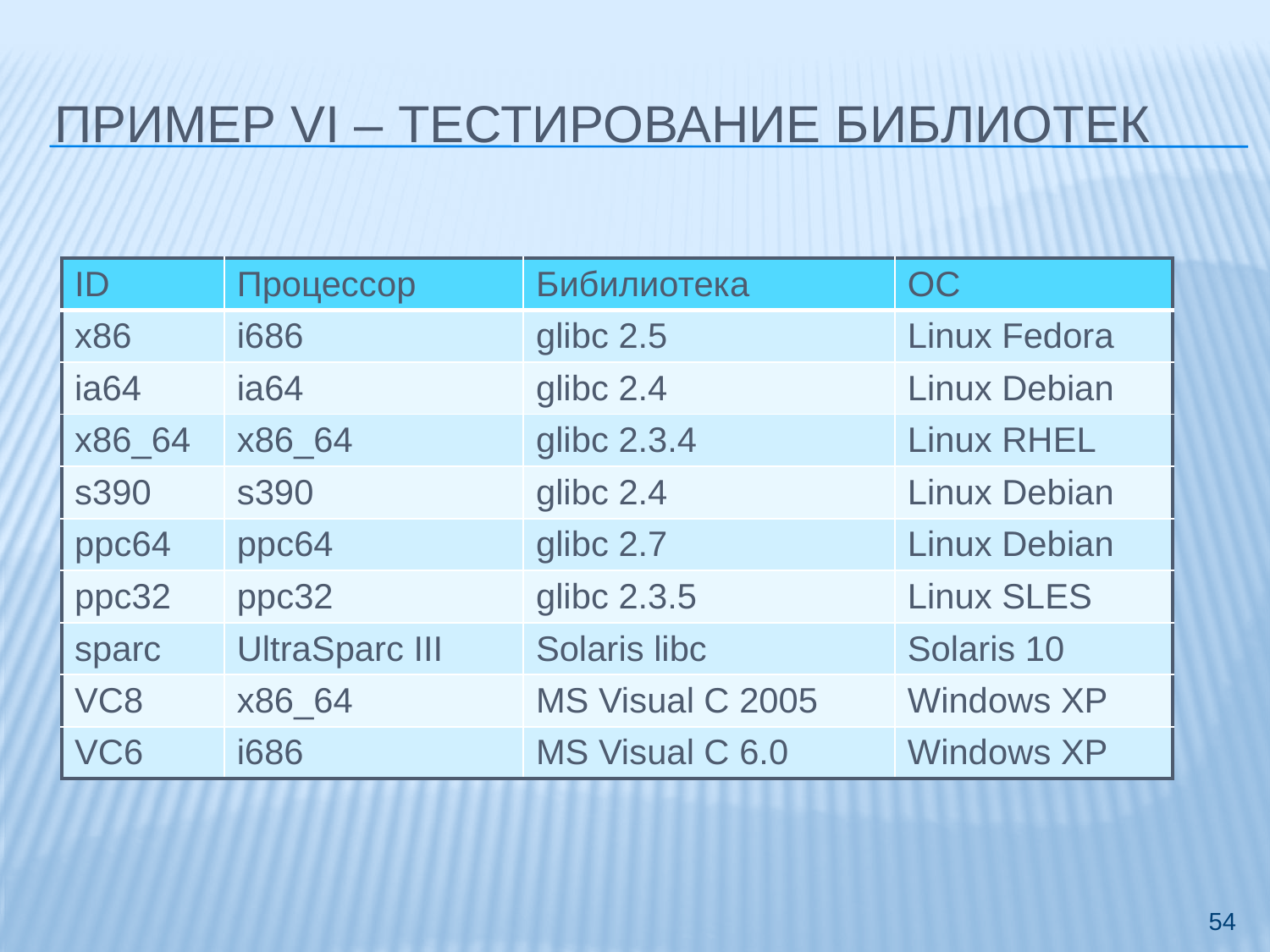

# Пример VI – тестирование библиотек
| ID | Процессор | Бибилиотека | ОС |
| --- | --- | --- | --- |
| x86 | i686 | glibc 2.5 | Linux Fedora |
| ia64 | ia64 | glibc 2.4 | Linux Debian |
| x86\_64 | x86\_64 | glibc 2.3.4 | Linux RHEL |
| s390 | s390 | glibc 2.4 | Linux Debian |
| ppc64 | ppc64 | glibc 2.7 | Linux Debian |
| ppc32 | ppc32 | glibc 2.3.5 | Linux SLES |
| sparc | UltraSparc III | Solaris libc | Solaris 10 |
| VC8 | x86\_64 | MS Visual C 2005 | Windows XP |
| VC6 | i686 | MS Visual C 6.0 | Windows XP |
54